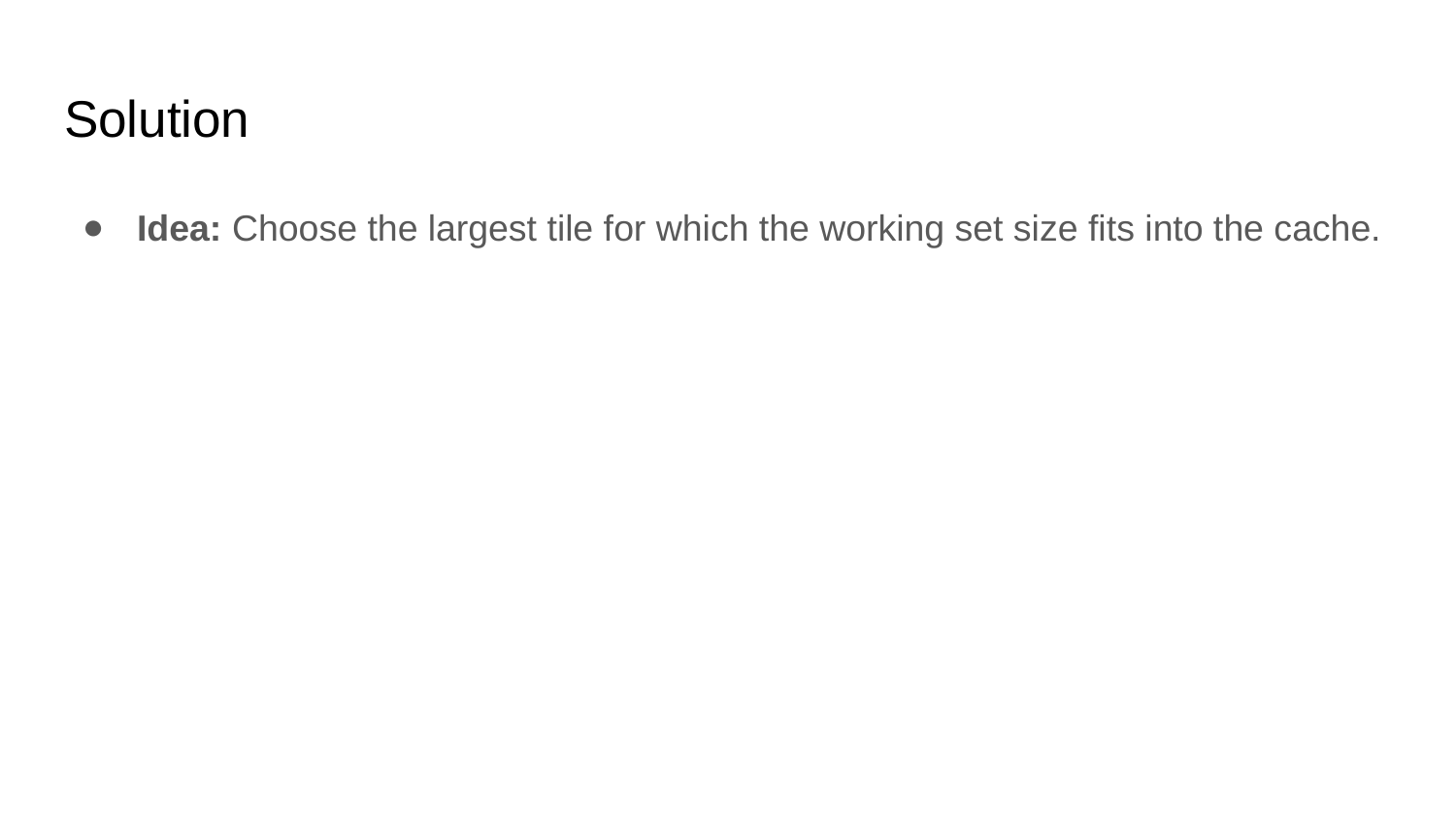

# Solution
Idea: Choose the largest tile for which the working set size fits into the cache.